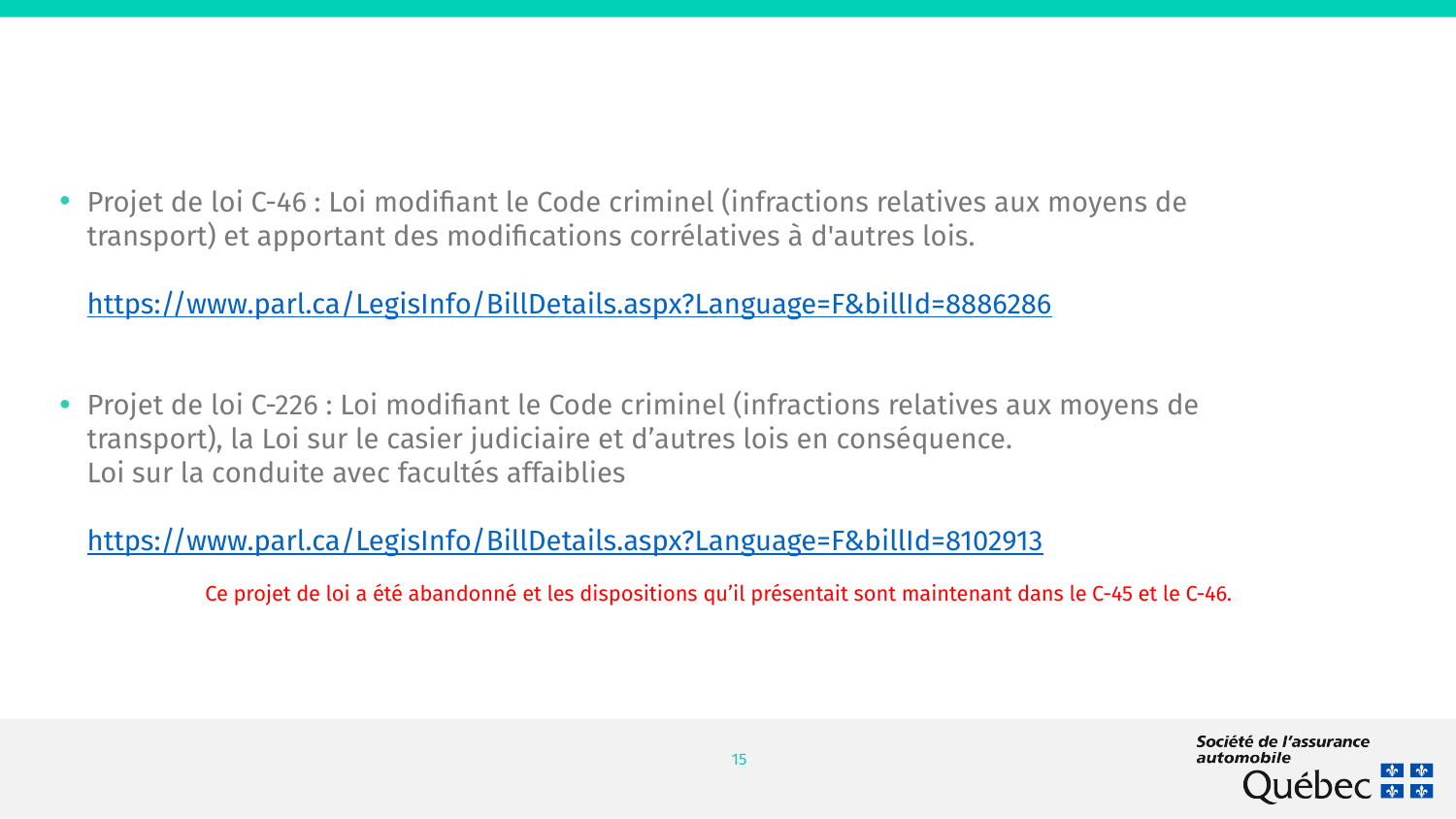

Projet de loi C-46 : Loi modifiant le Code criminel (infractions relatives aux moyens de transport) et apportant des modifications corrélatives à d'autres lois.
https://www.parl.ca/LegisInfo/BillDetails.aspx?Language=F&billId=8886286

Projet de loi C-226 : Loi modifiant le Code criminel (infractions relatives aux moyens de transport), la Loi sur le casier judiciaire et d’autres lois en conséquence.
Loi sur la conduite avec facultés affaiblies
https://www.parl.ca/LegisInfo/BillDetails.aspx?Language=F&billId=8102913
	Ce projet de loi a été abandonné et les dispositions qu’il présentait sont maintenant dans le C-45 et le C-46.

15